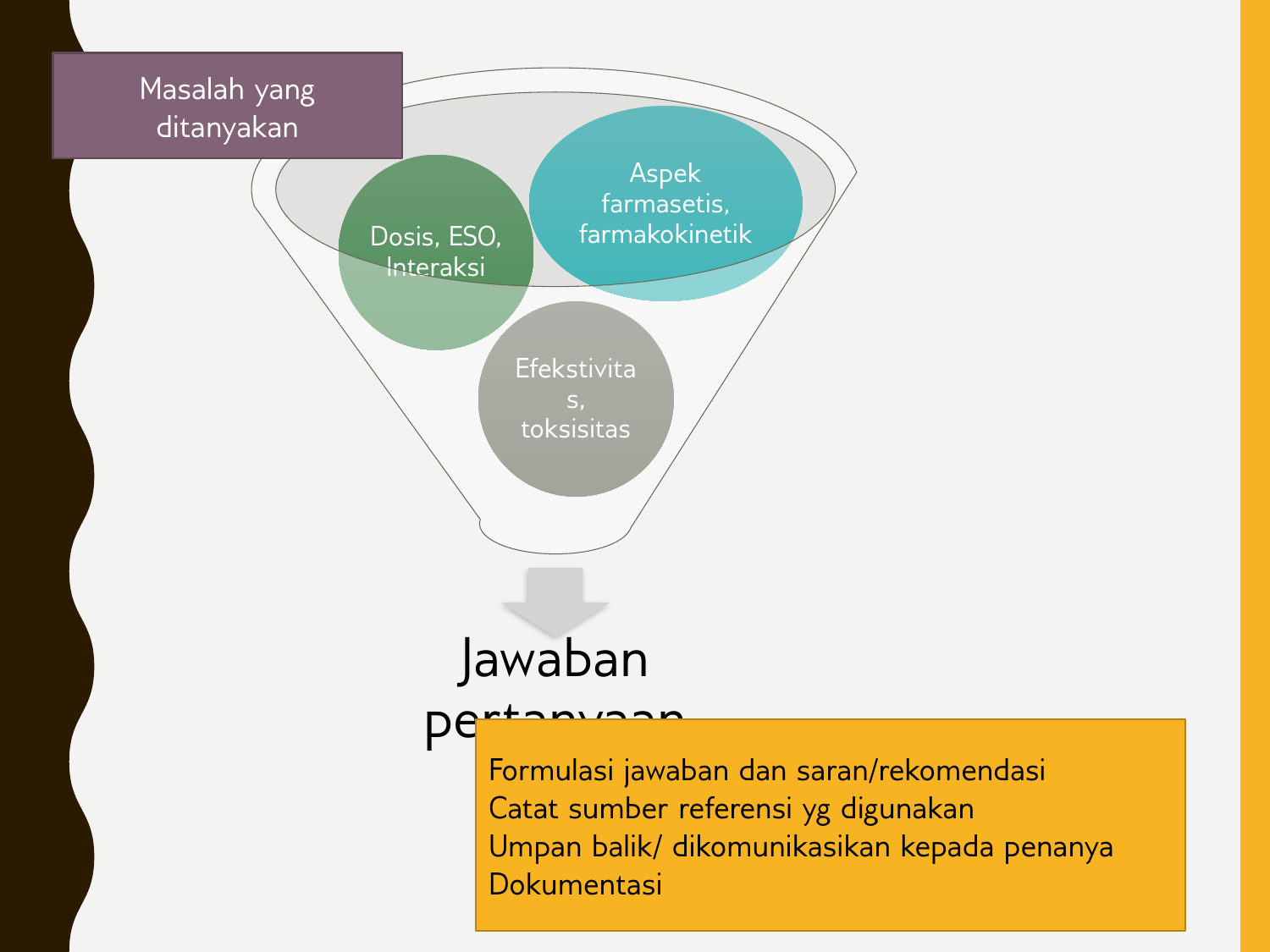

Masalah yang ditanyakan
Jawaban pertanyaan
Efekstivitas, toksisitas
Dosis, ESO, Interaksi
Aspek farmasetis, farmakokinetik
Formulasi jawaban dan saran/rekomendasi
Catat sumber referensi yg digunakan
Umpan balik/ dikomunikasikan kepada penanya
Dokumentasi